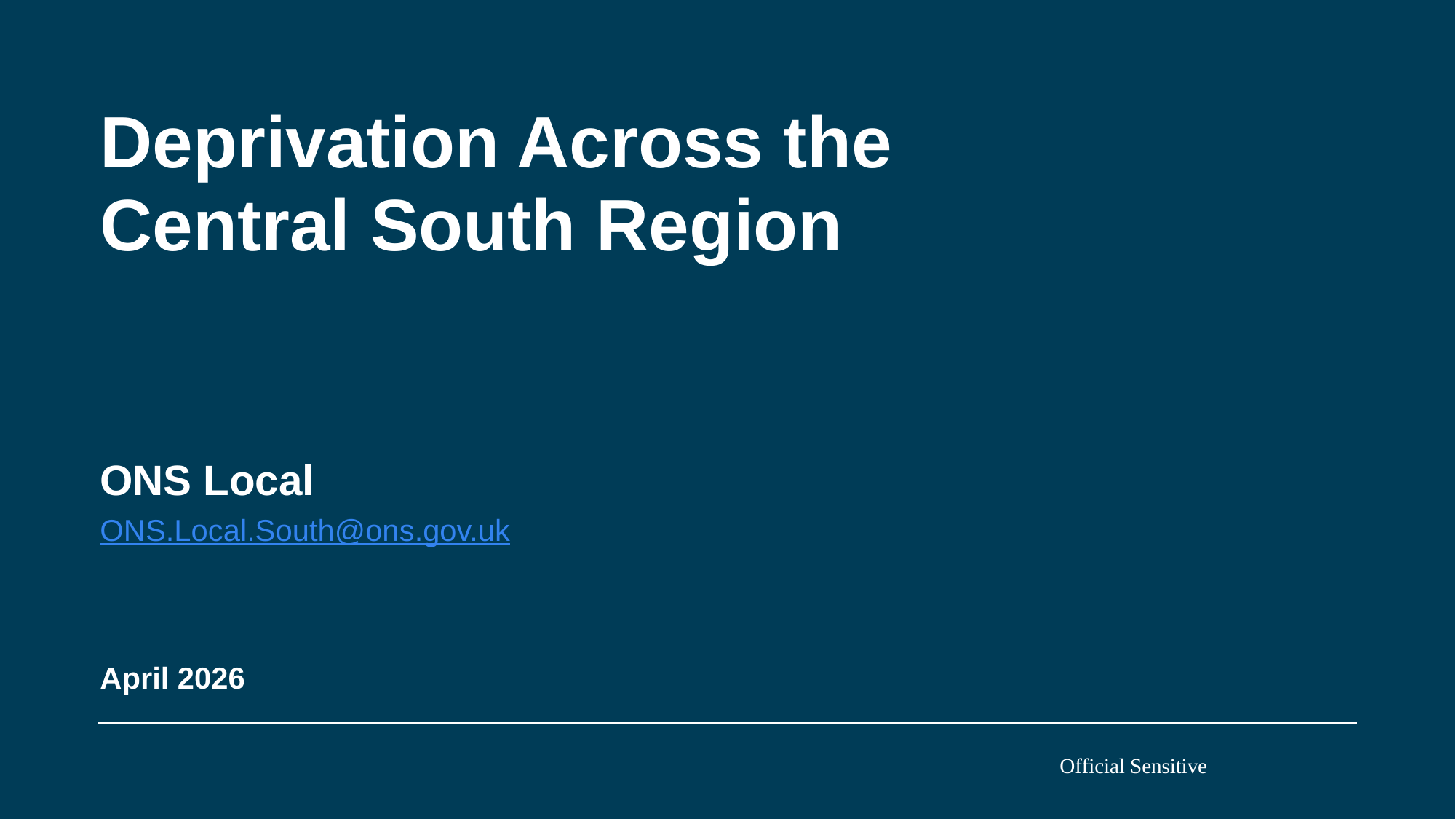

# Deprivation Across the Central South Region
ONS Local
ONS.Local.South@ons.gov.uk
April 2026
Official Sensitive